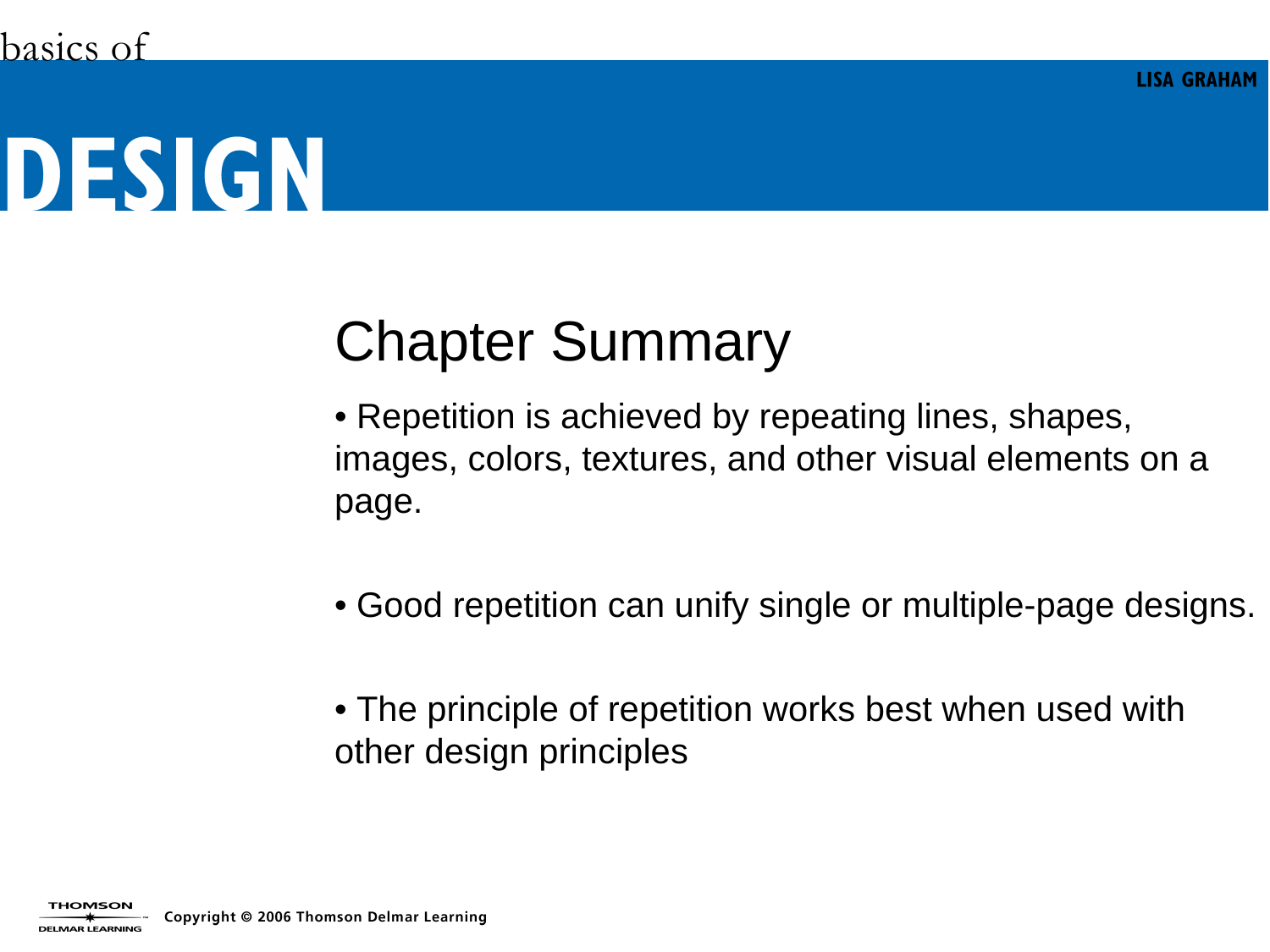

Chapter Summary
• Repetition is achieved by repeating lines, shapes, images, colors, textures, and other visual elements on a page.

• Good repetition can unify single or multiple-page designs.

• The principle of repetition works best when used with other design principles